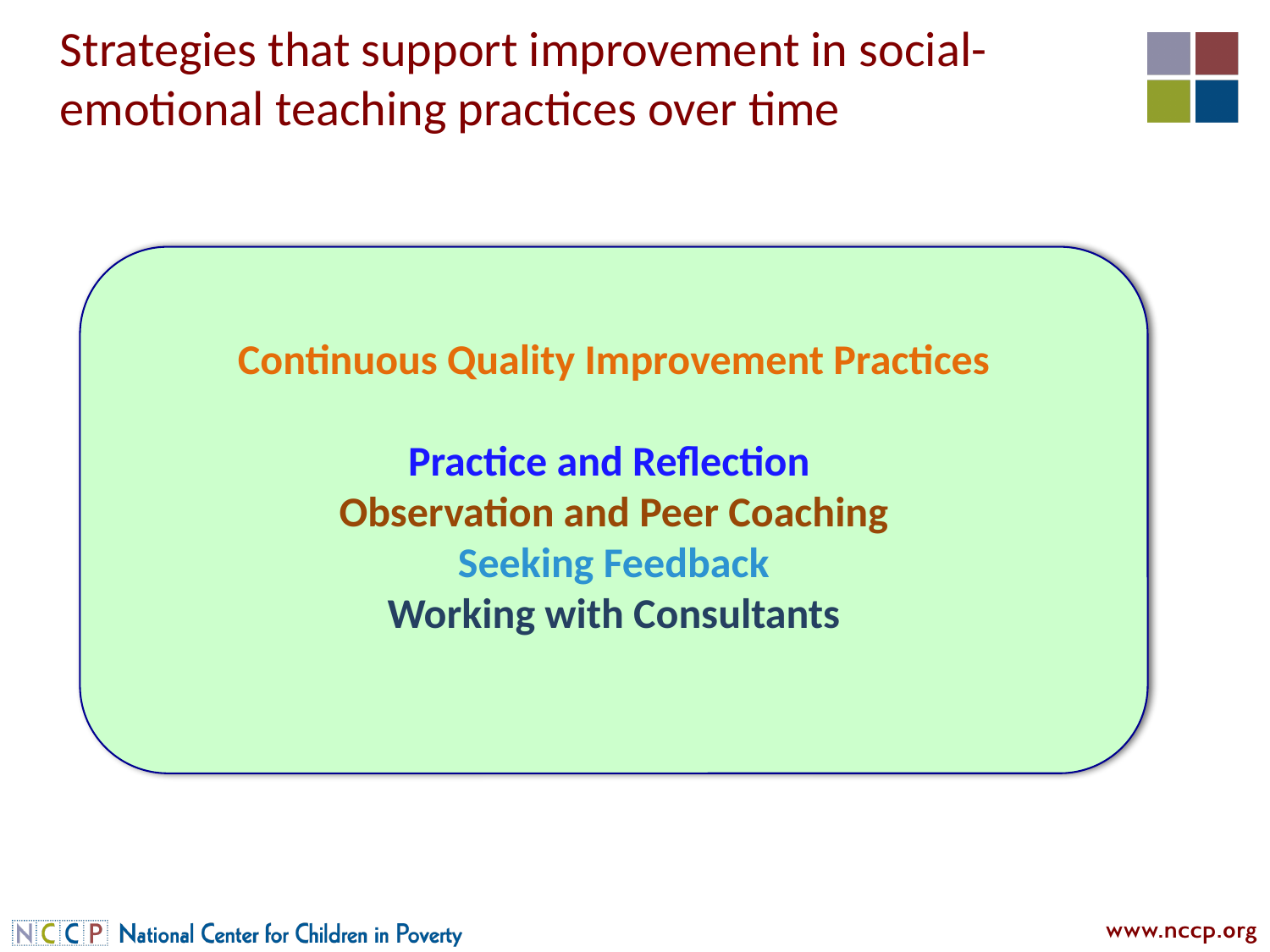

# Strategies that support improvement in social-emotional teaching practices over time

Continuous Quality Improvement Practices

Practice and Reflection
Observation and Peer Coaching
Seeking Feedback
Working with Consultants